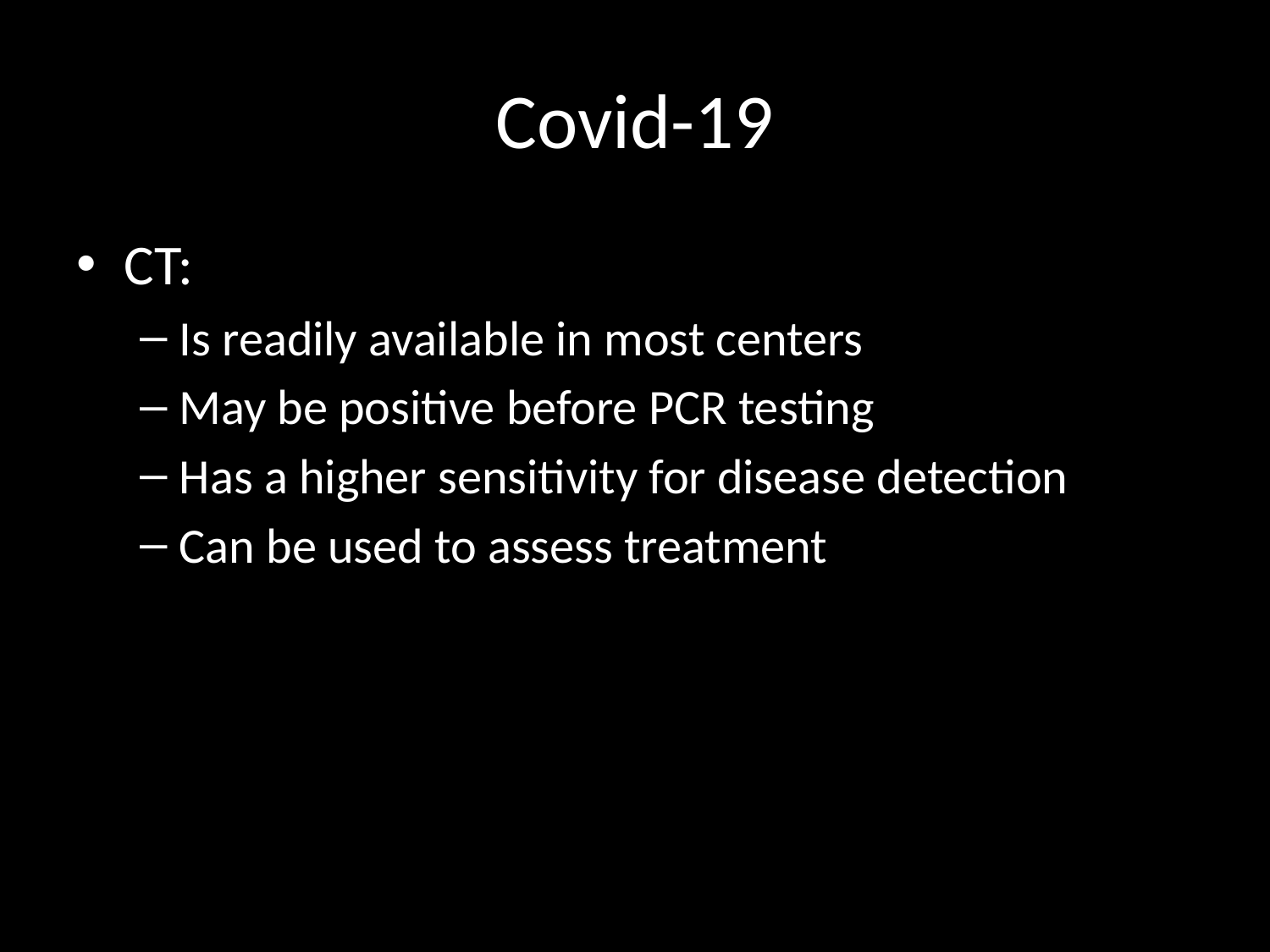

# Covid-19
CT:
Is readily available in most centers
May be positive before PCR testing
Has a higher sensitivity for disease detection
Can be used to assess treatment